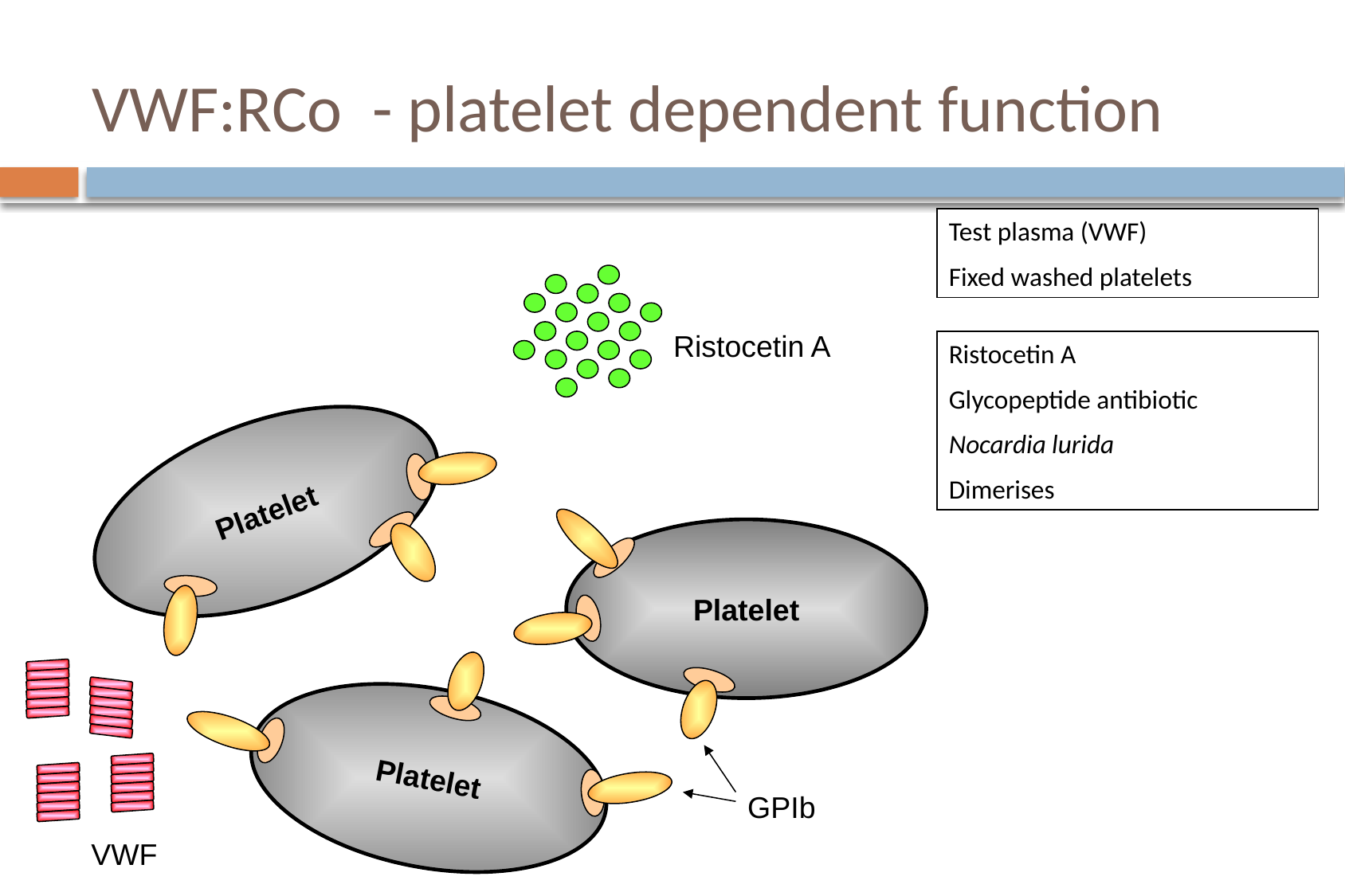

VWF:RCo  - platelet dependent function
Test plasma (VWF)
Fixed washed platelets

Ristocetin A

Ristocetin A
Glycopeptide antibiotic
Nocardia lurida
Dimerises

Platelet

Platelet

Platelet

GPIb

VWF